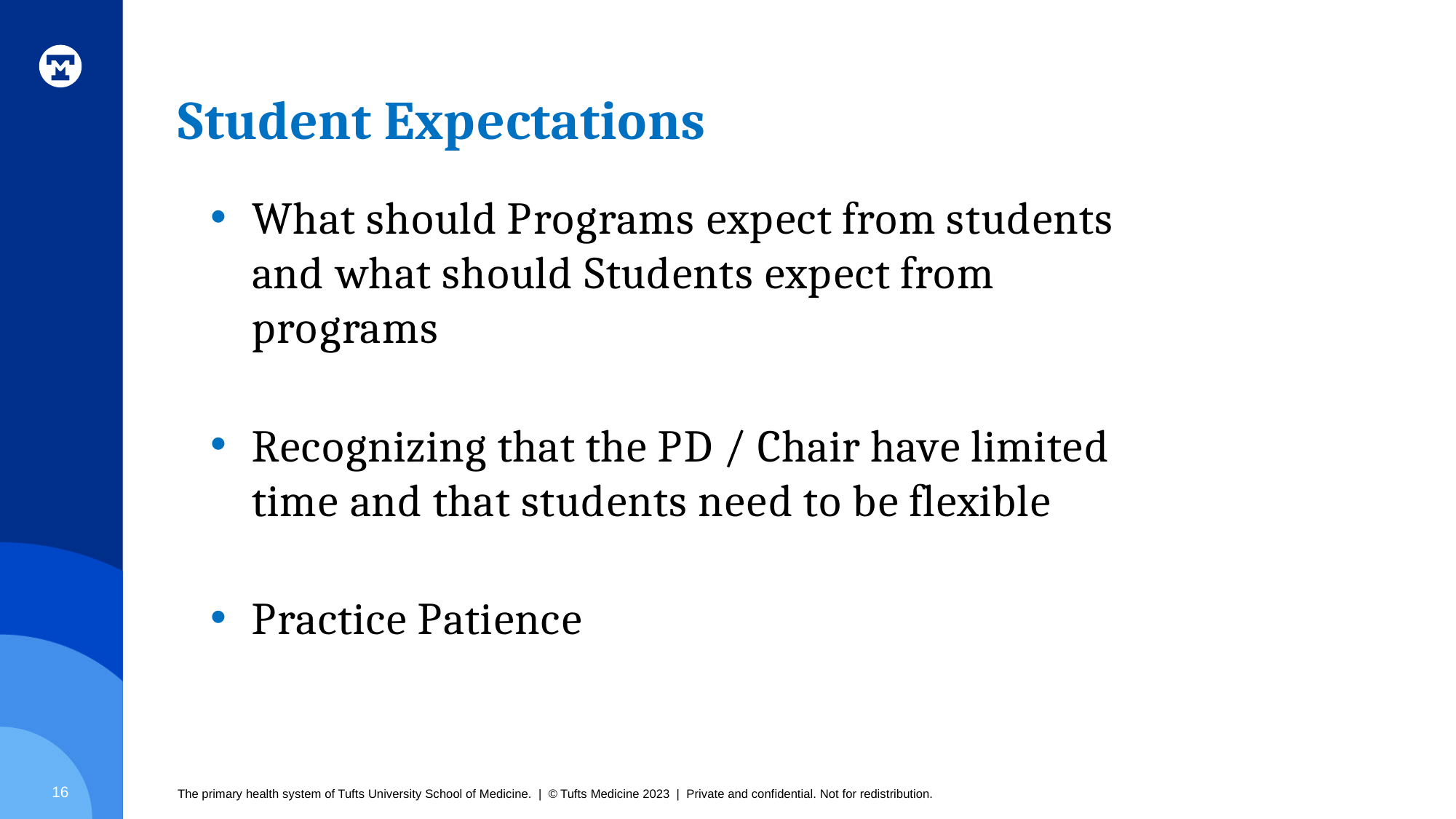

# Student Expectations
What should Programs expect from students and what should Students expect from programs
Recognizing that the PD / Chair have limited time and that students need to be flexible
Practice Patience

16
The primary health system of Tufts University School of Medicine.  |  © Tufts Medicine 2023  |  Private and confidential. Not for redistribution.